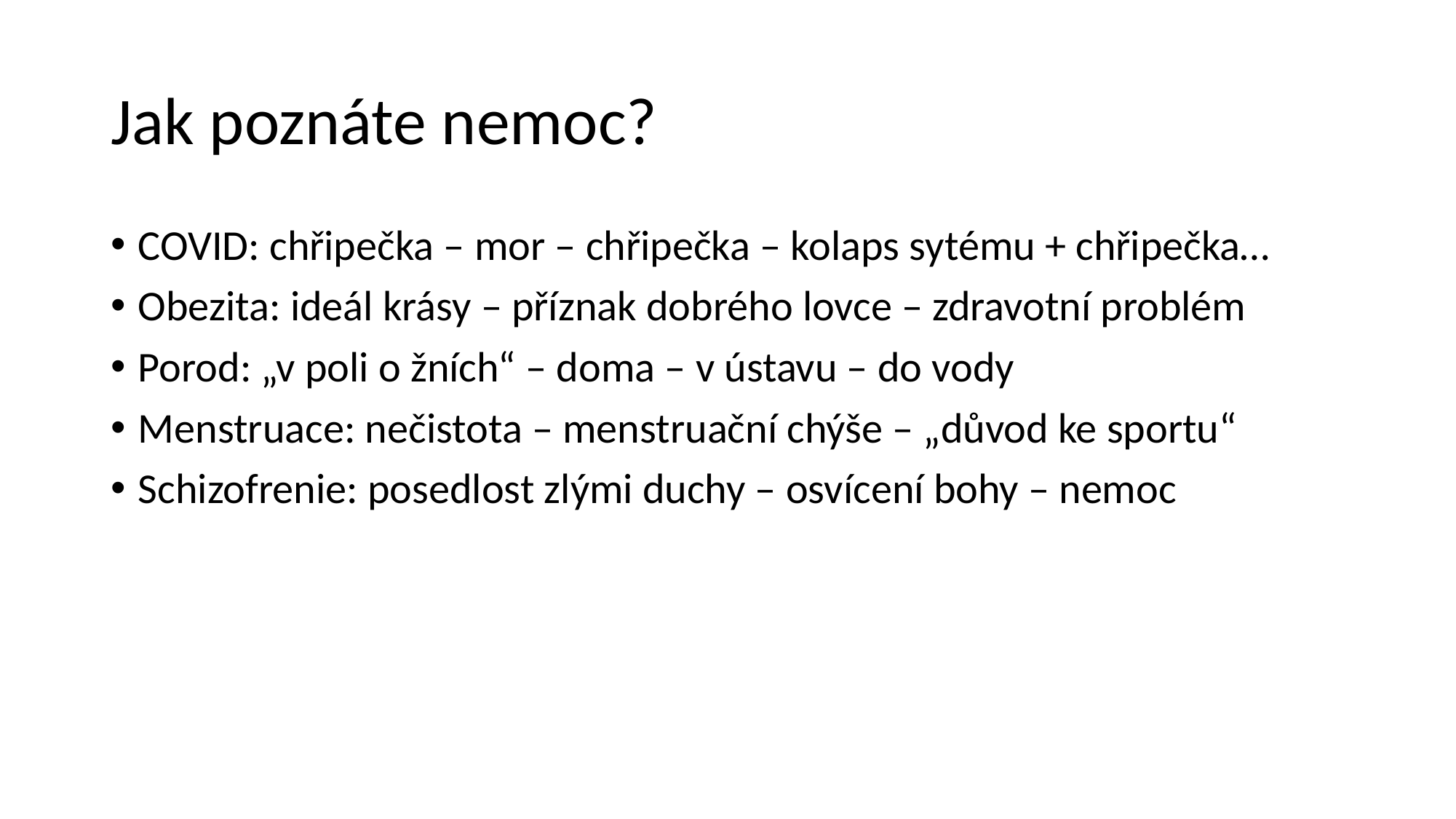

# Jak poznáte nemoc?
COVID: chřipečka – mor – chřipečka – kolaps sytému + chřipečka…
Obezita: ideál krásy – příznak dobrého lovce – zdravotní problém
Porod: „v poli o žních“ – doma – v ústavu – do vody
Menstruace: nečistota – menstruační chýše – „důvod ke sportu“
Schizofrenie: posedlost zlými duchy – osvícení bohy – nemoc